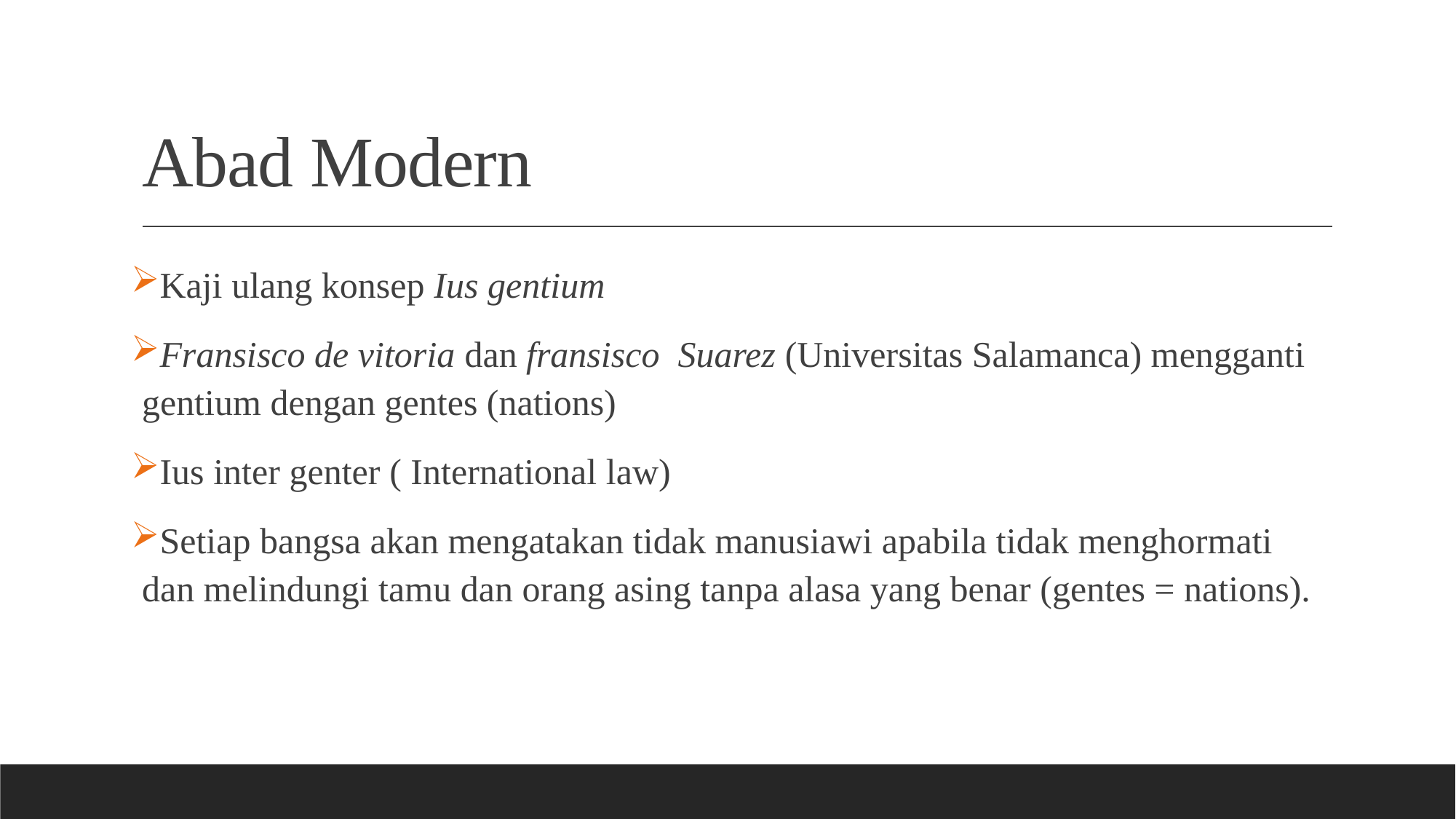

# Abad Modern
Kaji ulang konsep Ius gentium
Fransisco de vitoria dan fransisco  Suarez (Universitas Salamanca) mengganti gentium dengan gentes (nations)
Ius inter genter ( International law)
Setiap bangsa akan mengatakan tidak manusiawi apabila tidak menghormati dan melindungi tamu dan orang asing tanpa alasa yang benar (gentes = nations).